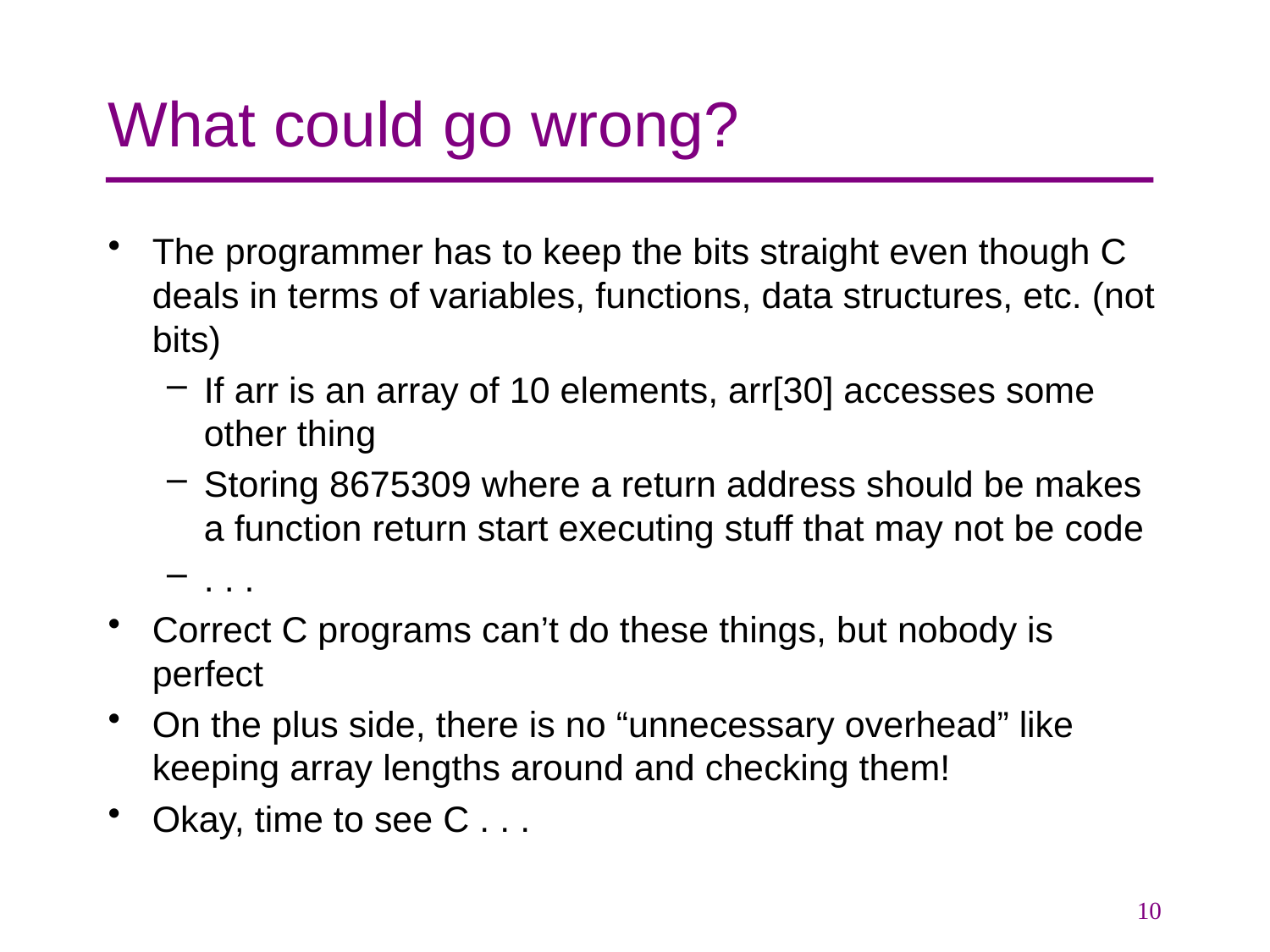

# What could go wrong?
The programmer has to keep the bits straight even though C deals in terms of variables, functions, data structures, etc. (not bits)
If arr is an array of 10 elements, arr[30] accesses some other thing
Storing 8675309 where a return address should be makes a function return start executing stuff that may not be code
. . .
Correct C programs can’t do these things, but nobody is perfect
On the plus side, there is no “unnecessary overhead” like keeping array lengths around and checking them!
Okay, time to see C . . .
10